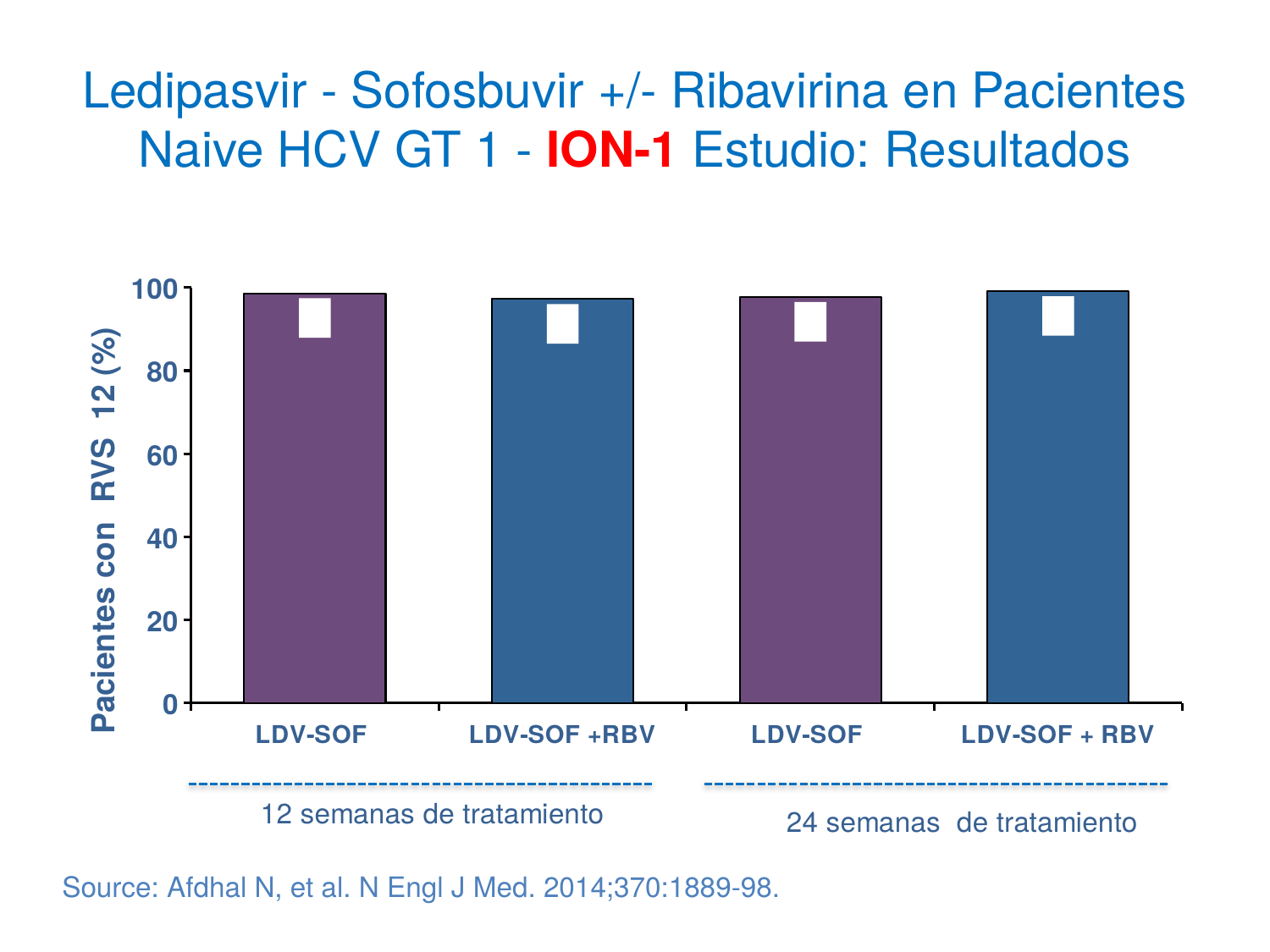

# Ledipasvir - Sofosbuvir +/- Ribavirina en Pacientes Naive HCV GT 1 - ION-1 Estudio: Resultados

### Chart

| Category |  |
|---|---|
| LDV-SOF  | 98.6 |
| LDV-SOF +RBV | 97.2 |
| LDV-SOF  | 97.7 |
| LDV-SOF + RBV | 99.1 |
Source: Afdhal N, et al. N Engl J Med. 2014;370:1889-98.